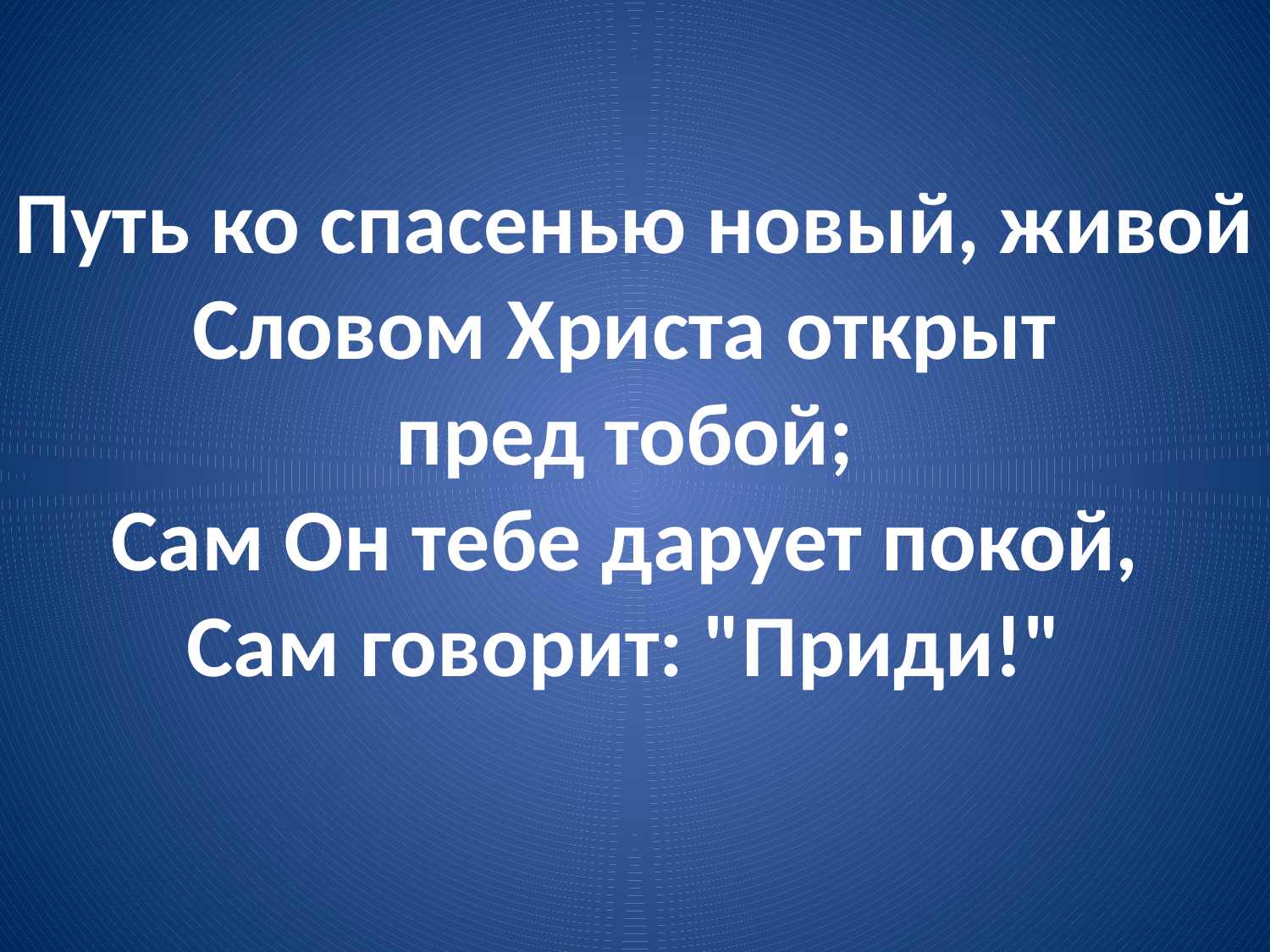

# Путь ко спасенью новый, живой Словом Христа открыт пред тобой; Сам Он тебе дарует покой, Сам говорит: "Приди!"